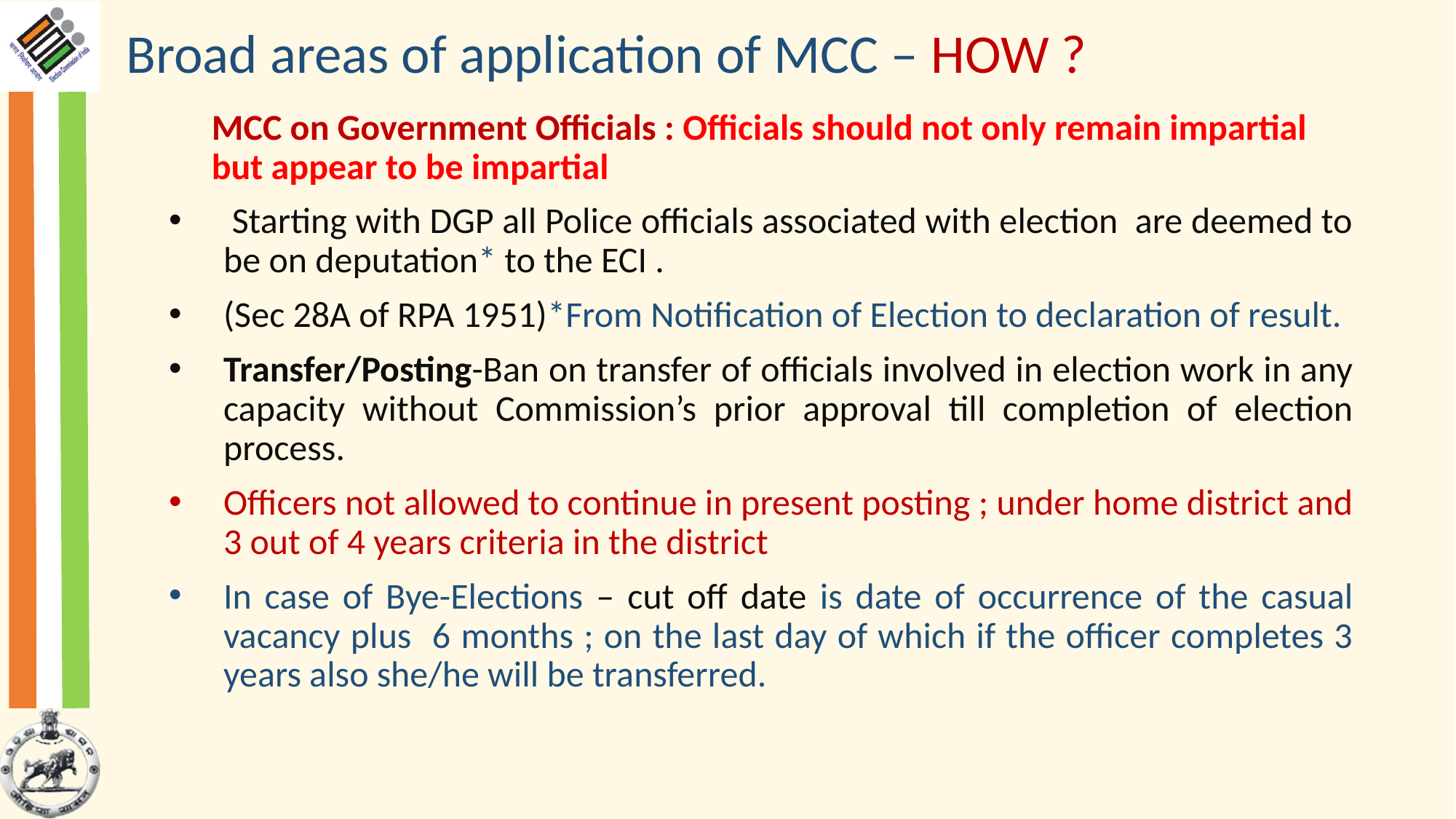

# Broad areas of application of MCC – HOW ?
MCC on Government Officials : Officials should not only remain impartial but appear to be impartial
 Starting with DGP all Police officials associated with election  are deemed to be on deputation* to the ECI .
(Sec 28A of RPA 1951)*From Notification of Election to declaration of result.
Transfer/Posting-Ban on transfer of officials involved in election work in any capacity without Commission’s prior approval till completion of election process.
Officers not allowed to continue in present posting ; under home district and 3 out of 4 years criteria in the district
In case of Bye-Elections – cut off date is date of occurrence of the casual vacancy plus  6 months ; on the last day of which if the officer completes 3 years also she/he will be transferred.